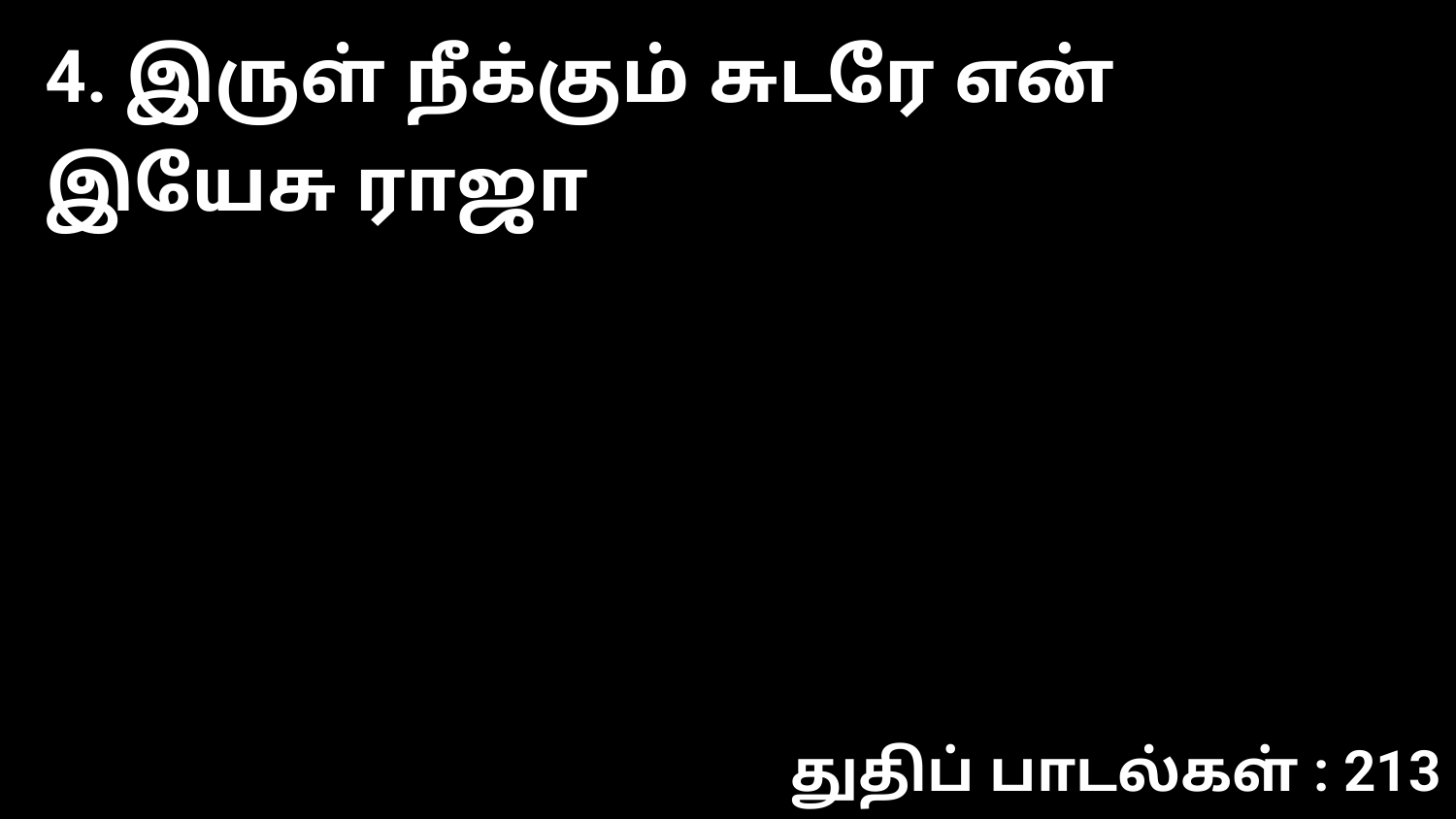

4. இருள் நீக்கும் சுடரே என் இயேசு ராஜா
துதிப் பாடல்கள் : 213